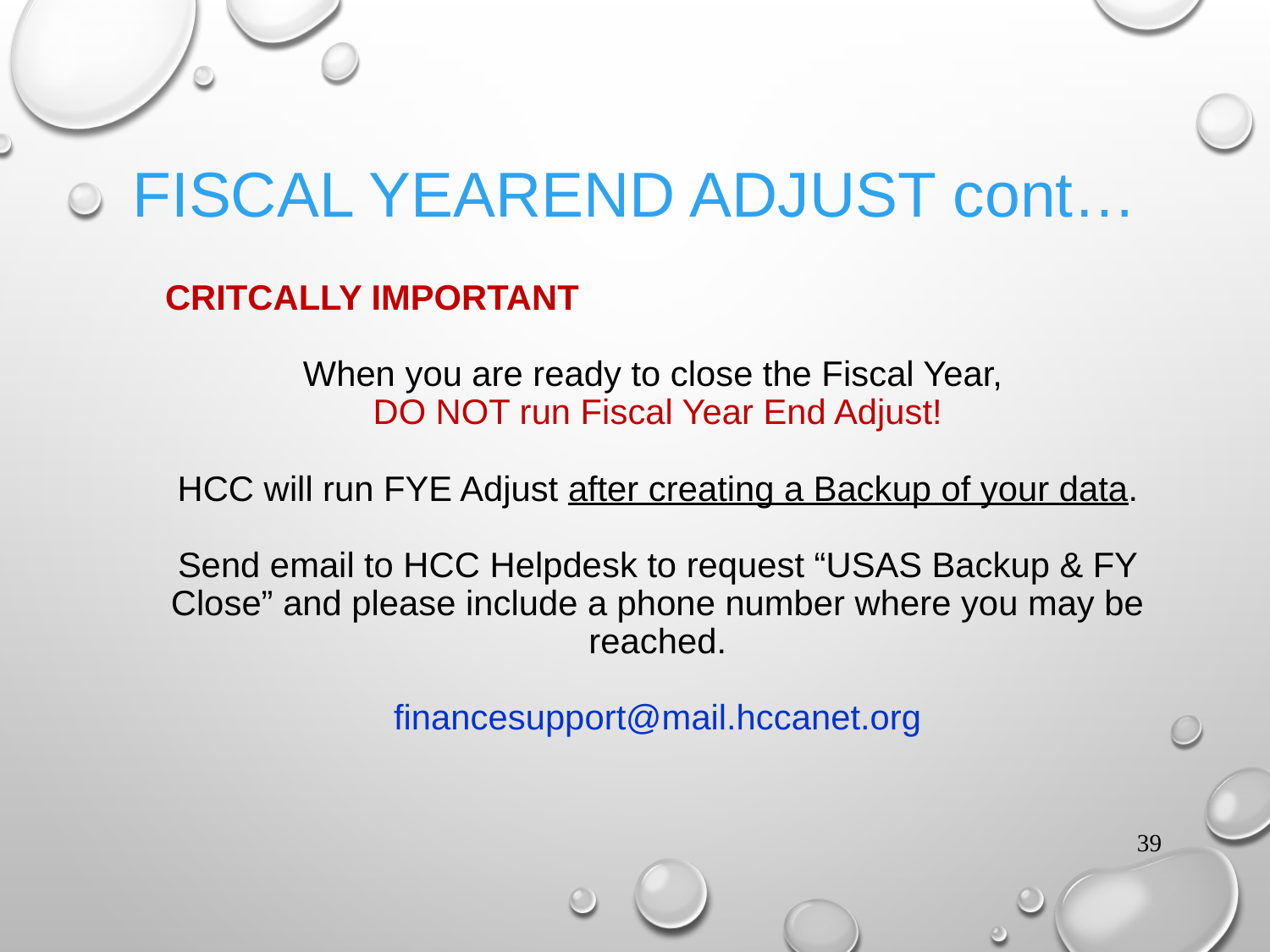

# FISCAL YEAREND ADJUST cont…
CRITCALLY IMPORTANT

When you are ready to close the Fiscal Year,
DO NOT run Fiscal Year End Adjust!

HCC will run FYE Adjust after creating a Backup of your data.

Send email to HCC Helpdesk to request “USAS Backup & FY Close” and please include a phone number where you may be reached.

financesupport@mail.hccanet.org
39